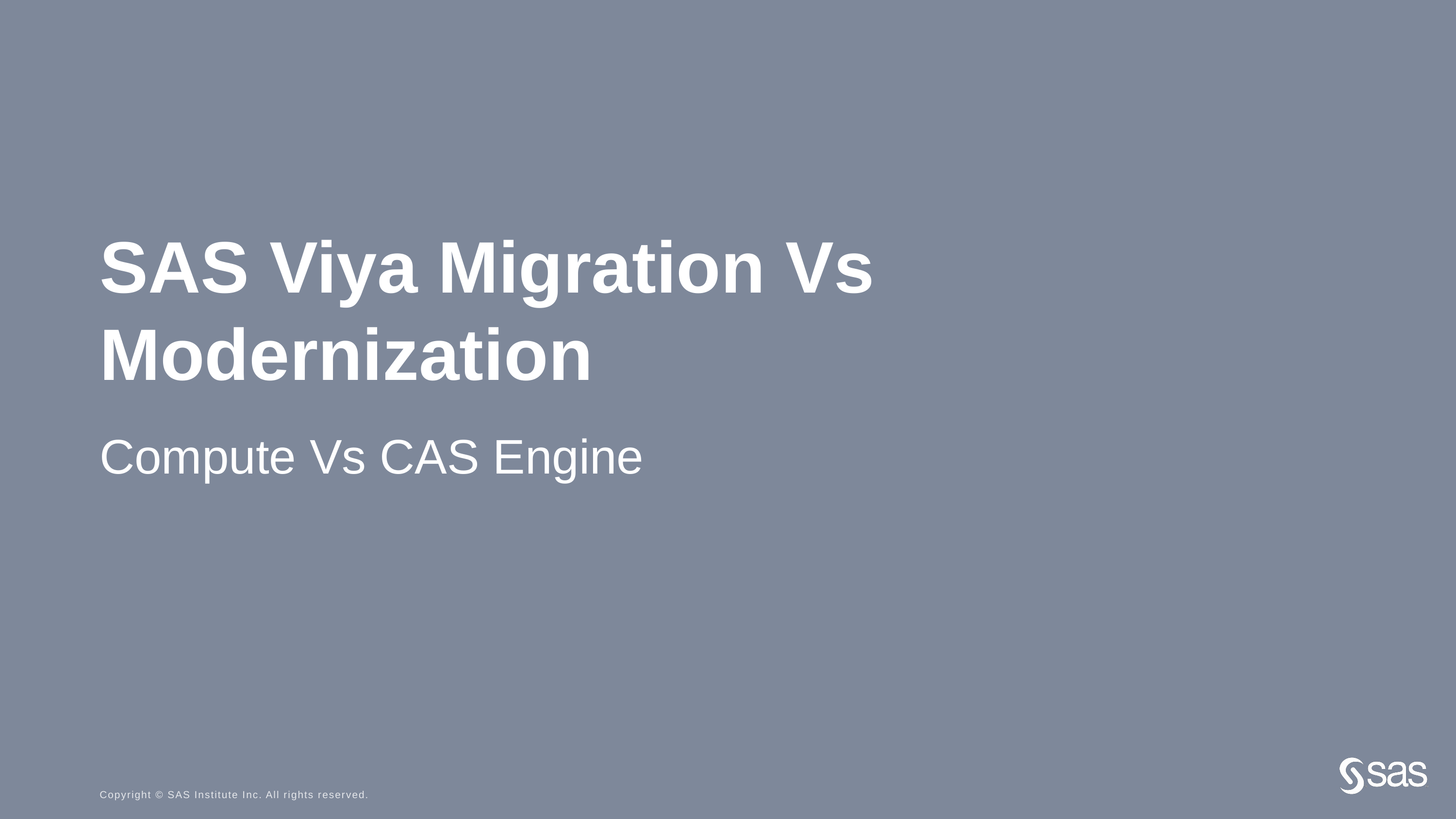

# SAS Viya Migration Vs Modernization
Compute Vs CAS Engine